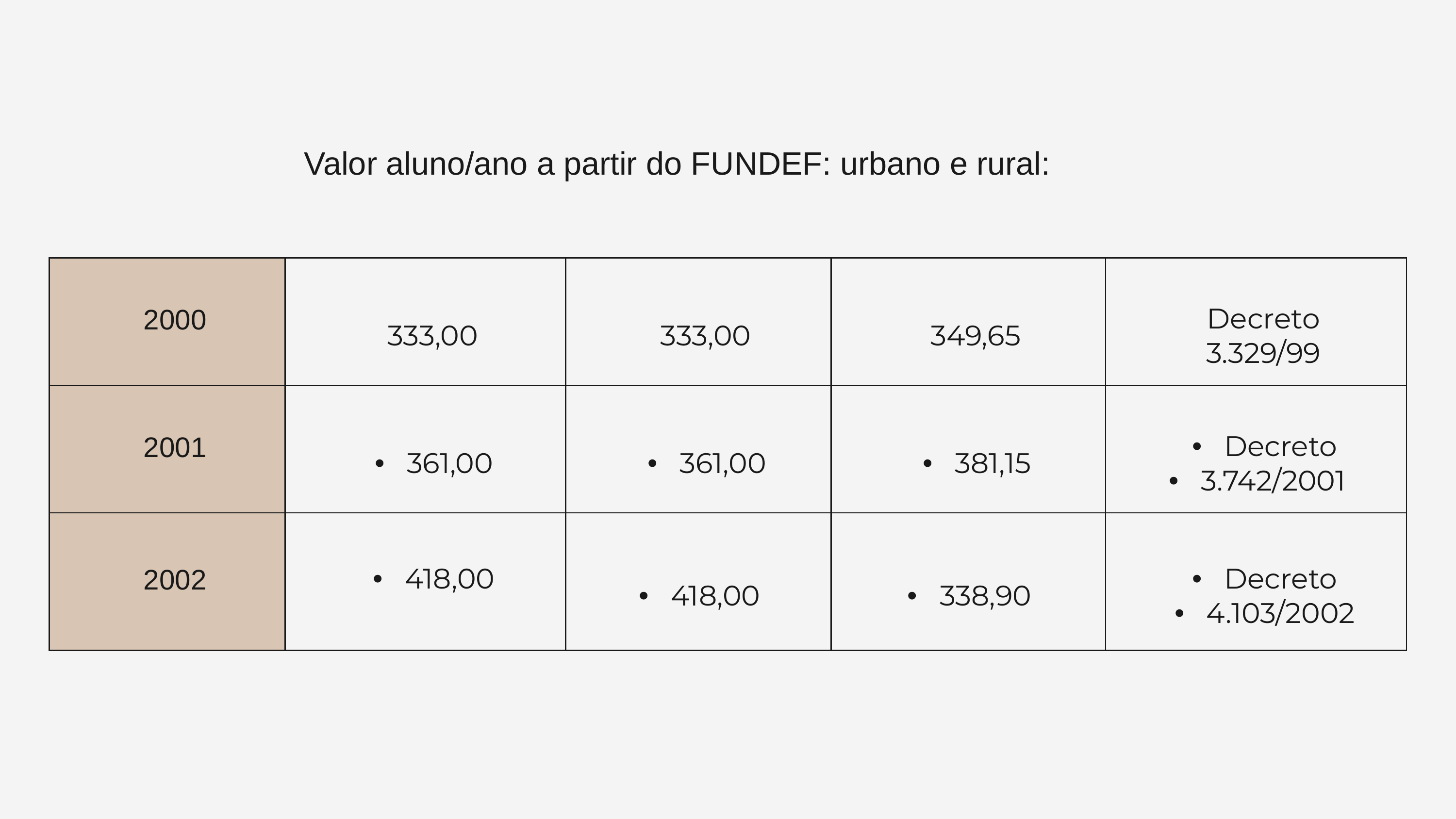

Valor aluno/ano a partir do FUNDEF: urbano e rural:

| 2000 | 333,00 | 333,00 | 349,65 | Decreto 3.329/99 |
| --- | --- | --- | --- | --- |
| 2001 | 361,00 | 361,00 | 381,15 | Decreto 3.742/2001 |
| 2002 | 418,00 | 418,00 | 338,90 | Decreto 4.103/2002 |